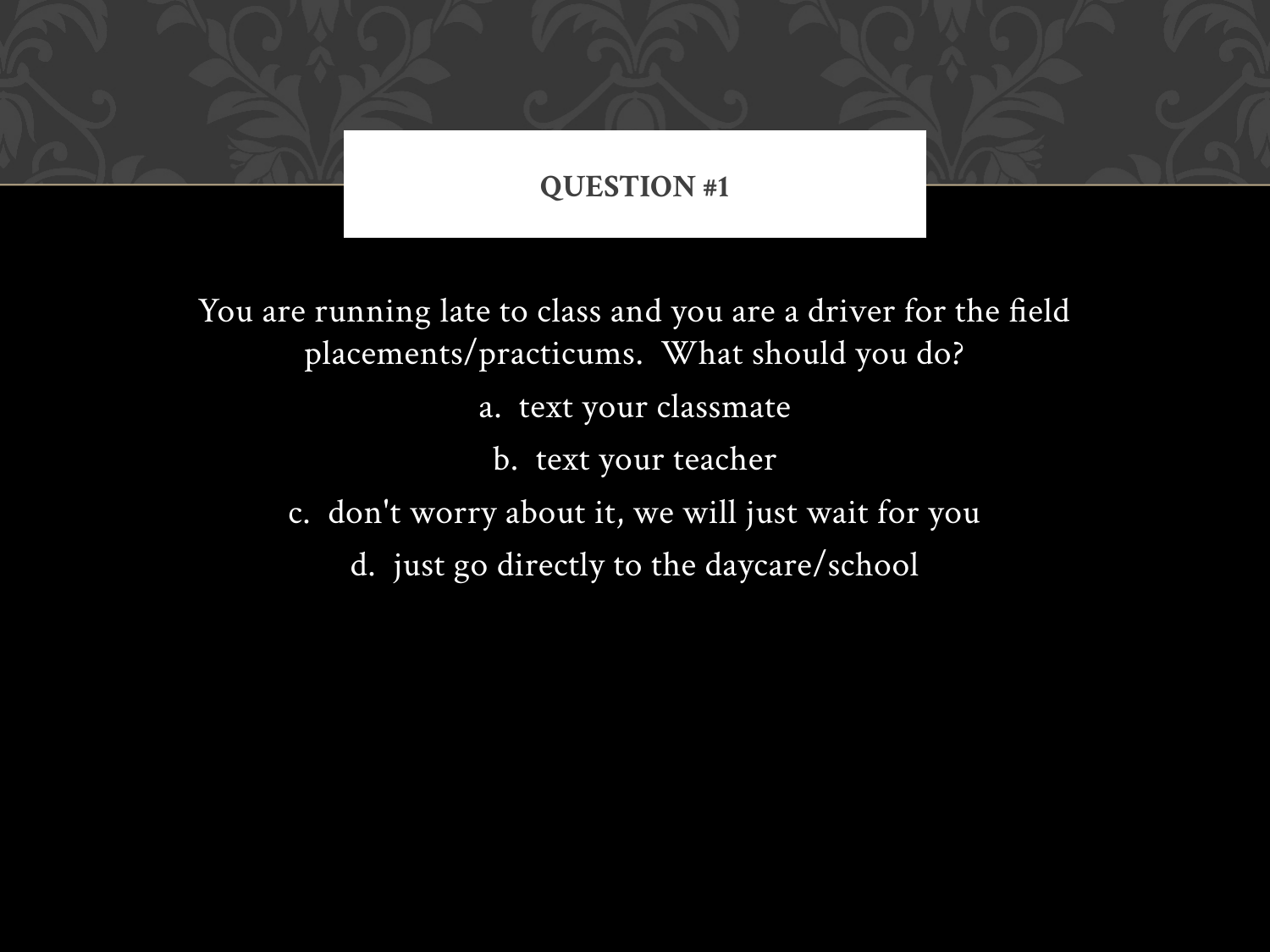

# Question #1
You are running late to class and you are a driver for the field placements/practicums.  What should you do?
a.  text your classmate
b.  text your teacher
c.  don't worry about it, we will just wait for you
d.  just go directly to the daycare/school